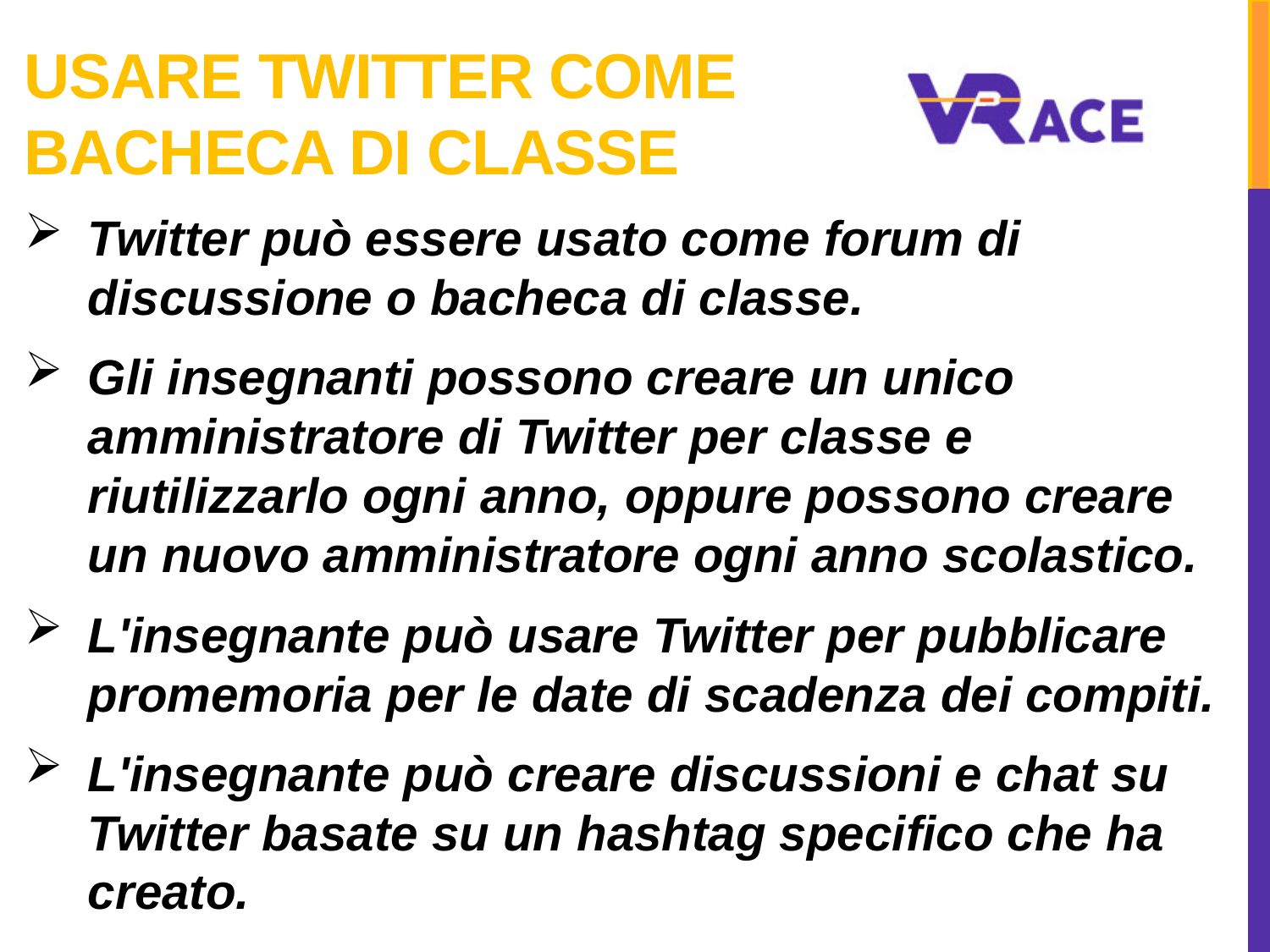

# UsaRE Twitter come bacheca di classe
Twitter può essere usato come forum di discussione o bacheca di classe.
Gli insegnanti possono creare un unico amministratore di Twitter per classe e riutilizzarlo ogni anno, oppure possono creare un nuovo amministratore ogni anno scolastico.
L'insegnante può usare Twitter per pubblicare promemoria per le date di scadenza dei compiti.
L'insegnante può creare discussioni e chat su Twitter basate su un hashtag specifico che ha creato.